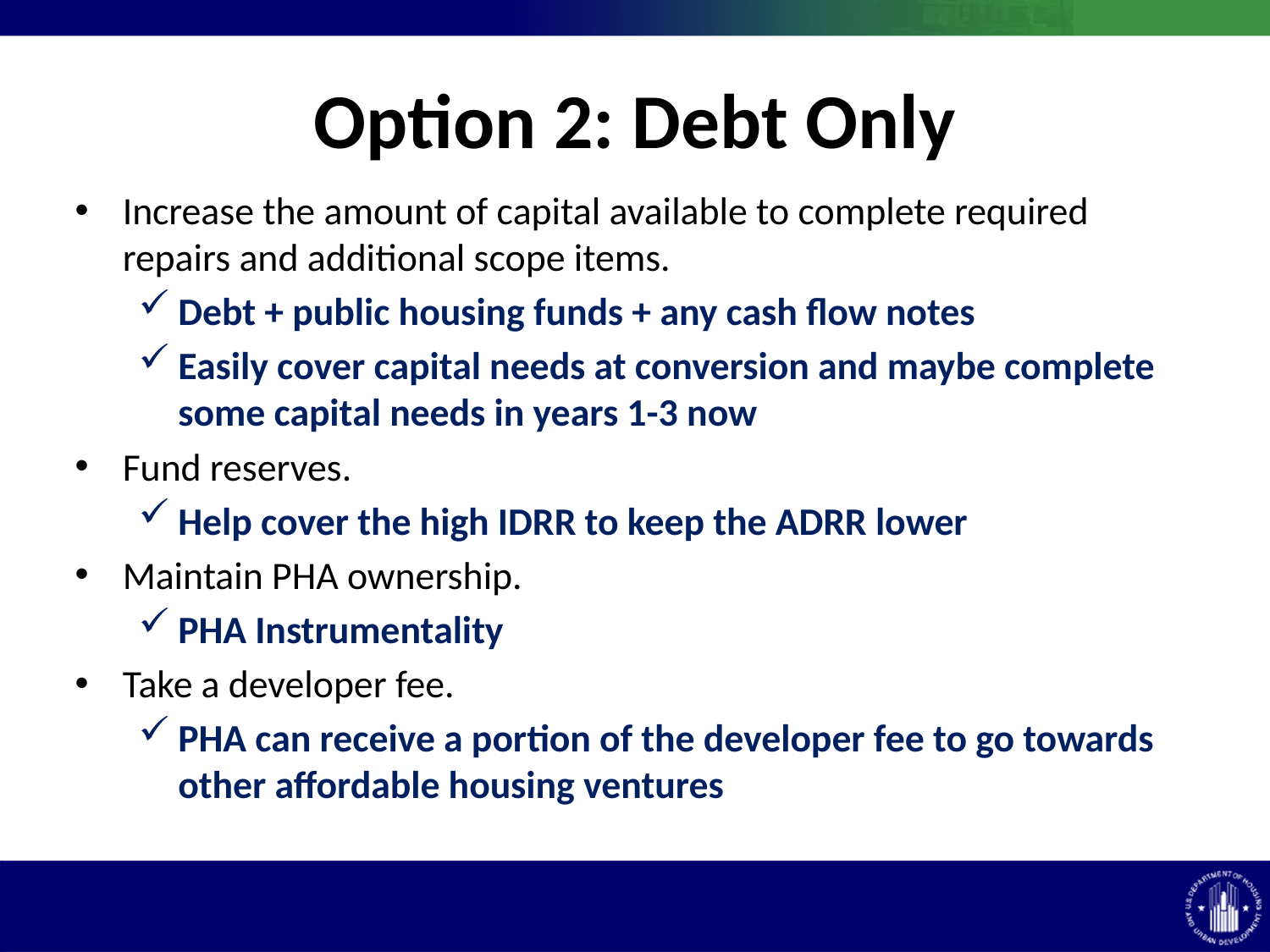

# Option 2: Debt Only
Increase the amount of capital available to complete required repairs and additional scope items.
Debt + public housing funds + any cash flow notes
Easily cover capital needs at conversion and maybe complete some capital needs in years 1-3 now
Fund reserves.
Help cover the high IDRR to keep the ADRR lower
Maintain PHA ownership.
PHA Instrumentality
Take a developer fee.
PHA can receive a portion of the developer fee to go towards other affordable housing ventures